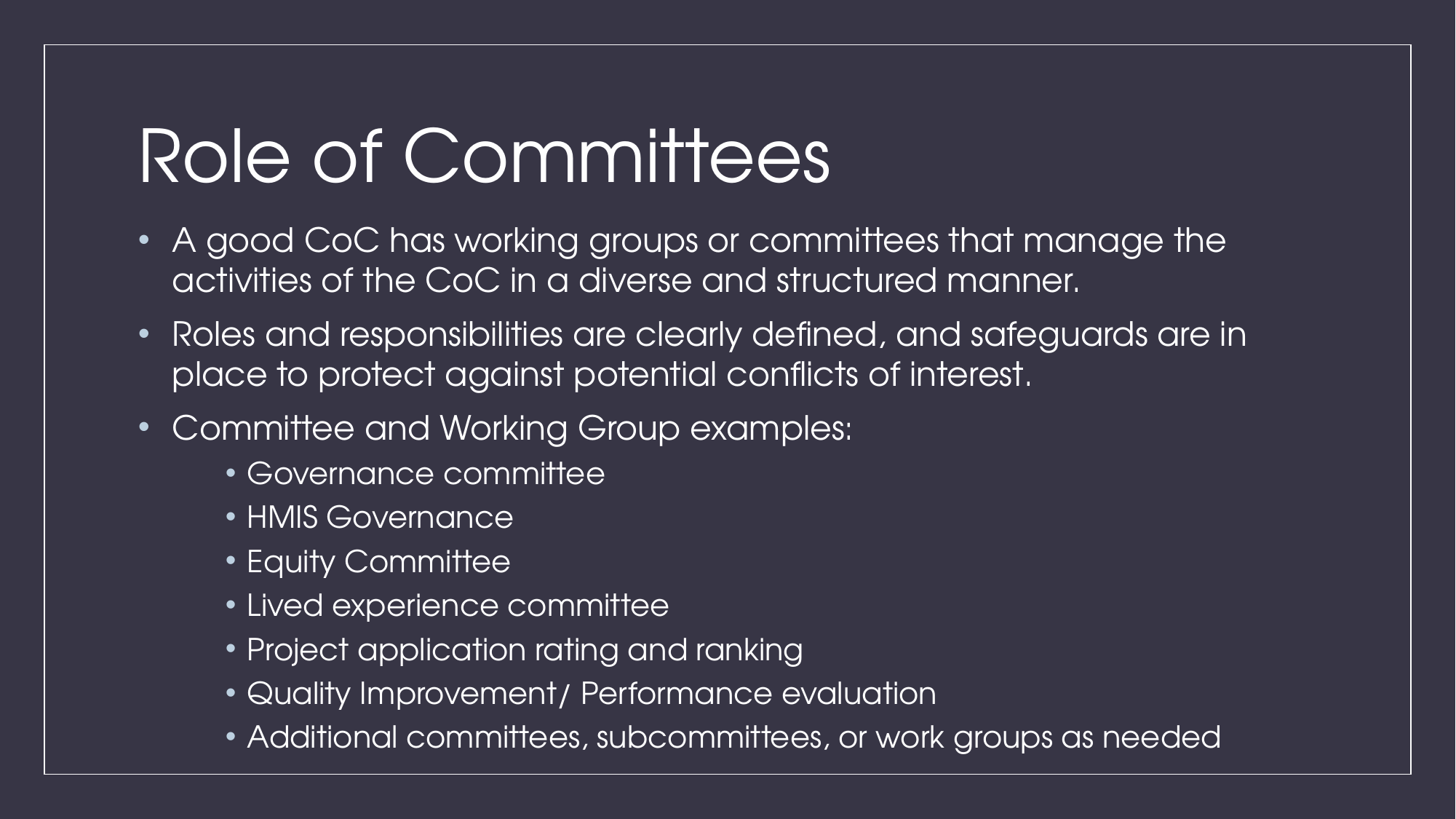

# Role of Committees
A good CoC has working groups or committees that manage the activities of the CoC in a diverse and structured manner.
Roles and responsibilities are clearly defined, and safeguards are in place to protect against potential conflicts of interest.
Committee and Working Group examples:
Governance committee
HMIS Governance
Equity Committee
Lived experience committee
Project application rating and ranking
Quality Improvement/ Performance evaluation
Additional committees, subcommittees, or work groups as needed